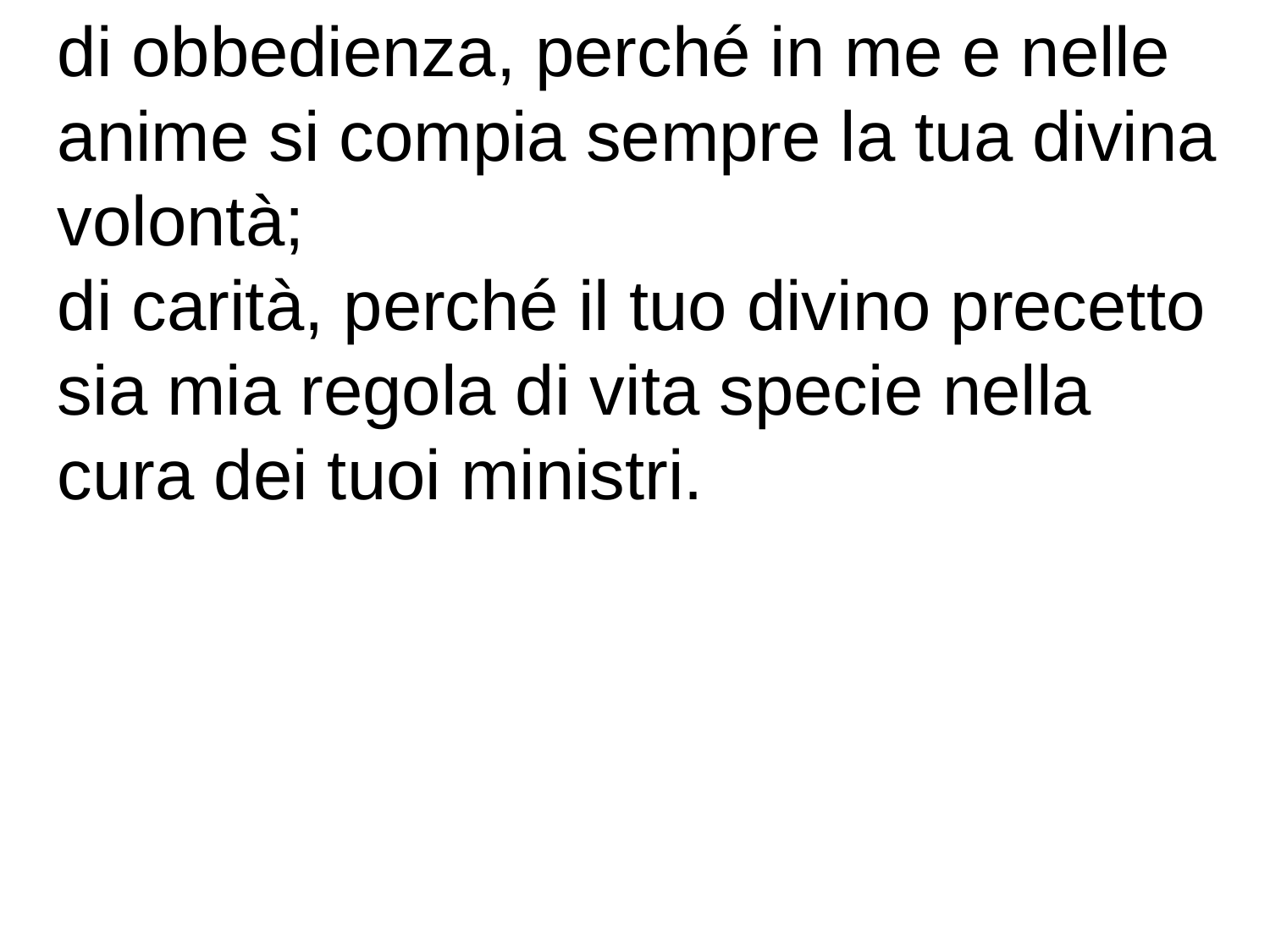

di obbedienza, perché in me e nelle anime si compia sempre la tua divina volontà;
di carità, perché il tuo divino precetto sia mia regola di vita specie nella cura dei tuoi ministri.